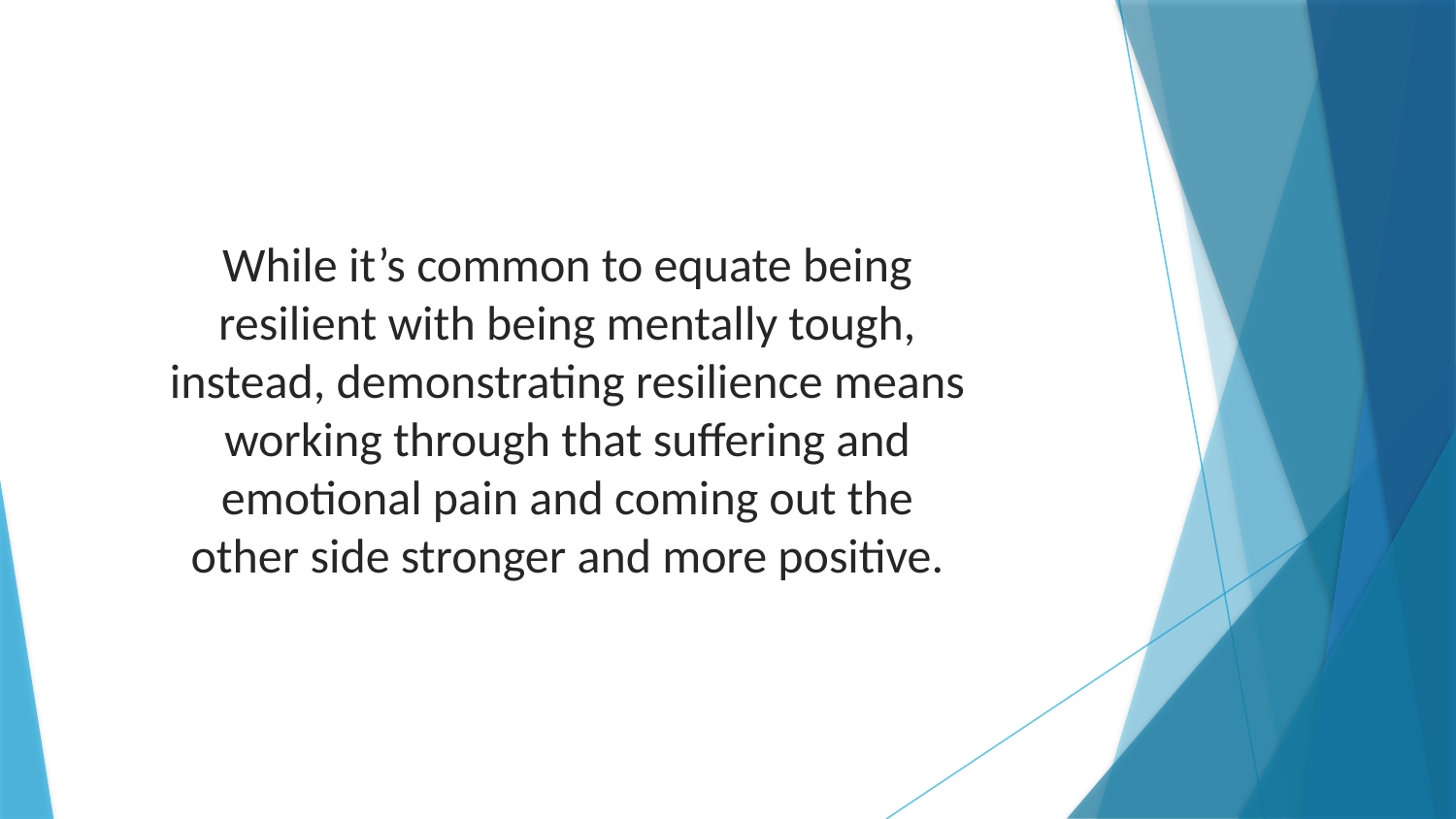

While it’s common to equate being resilient with being mentally tough, instead, demonstrating resilience means working through that suffering and emotional pain and coming out the other side stronger and more positive.